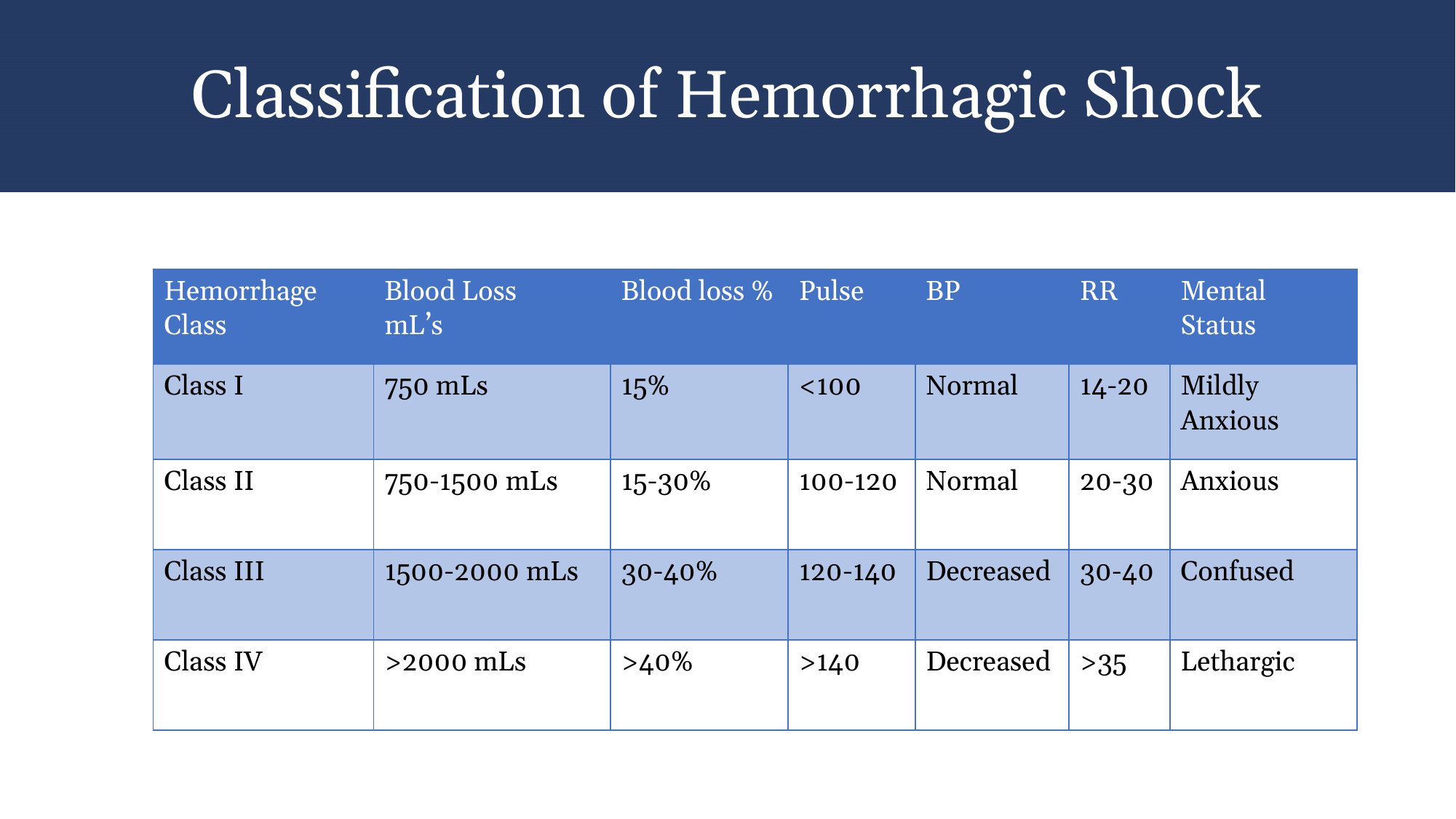

# Classification of Hemorrhagic Shock
| Hemorrhage Class | Blood Loss mL’s | Blood loss % | Pulse | BP | RR | Mental Status |
| --- | --- | --- | --- | --- | --- | --- |
| Class I | 750 mLs | 15% | <100 | Normal | 14-20 | Mildly Anxious |
| Class II | 750-1500 mLs | 15-30% | 100-120 | Normal | 20-30 | Anxious |
| Class III | 1500-2000 mLs | 30-40% | 120-140 | Decreased | 30-40 | Confused |
| Class IV | >2000 mLs | >40% | >140 | Decreased | >35 | Lethargic |